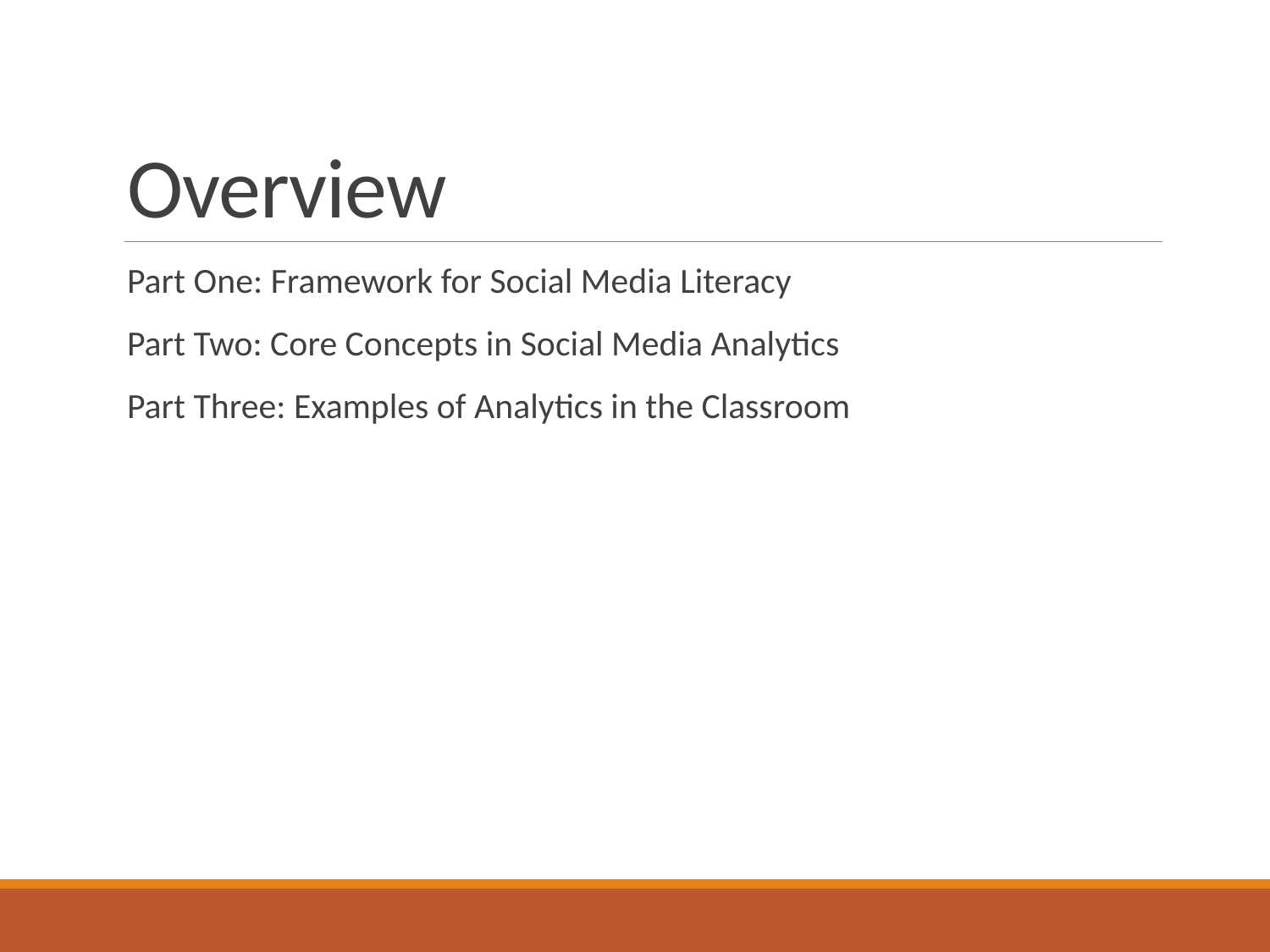

# Overview
Part One: Framework for Social Media Literacy
Part Two: Core Concepts in Social Media Analytics
Part Three: Examples of Analytics in the Classroom